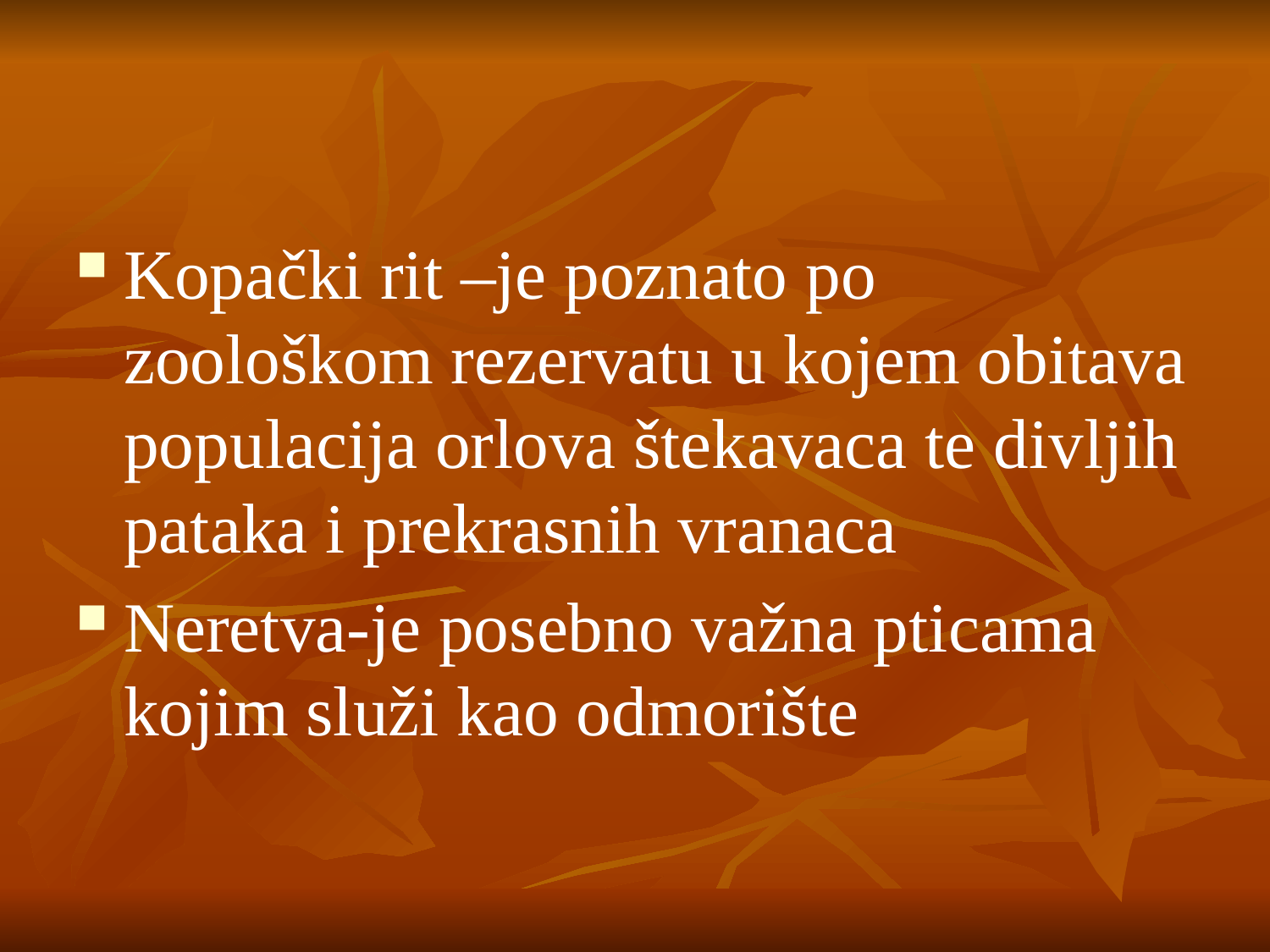

#
Kopački rit –je poznato po zoološkom rezervatu u kojem obitava populacija orlova štekavaca te divljih pataka i prekrasnih vranaca
Neretva-je posebno važna pticama kojim služi kao odmorište